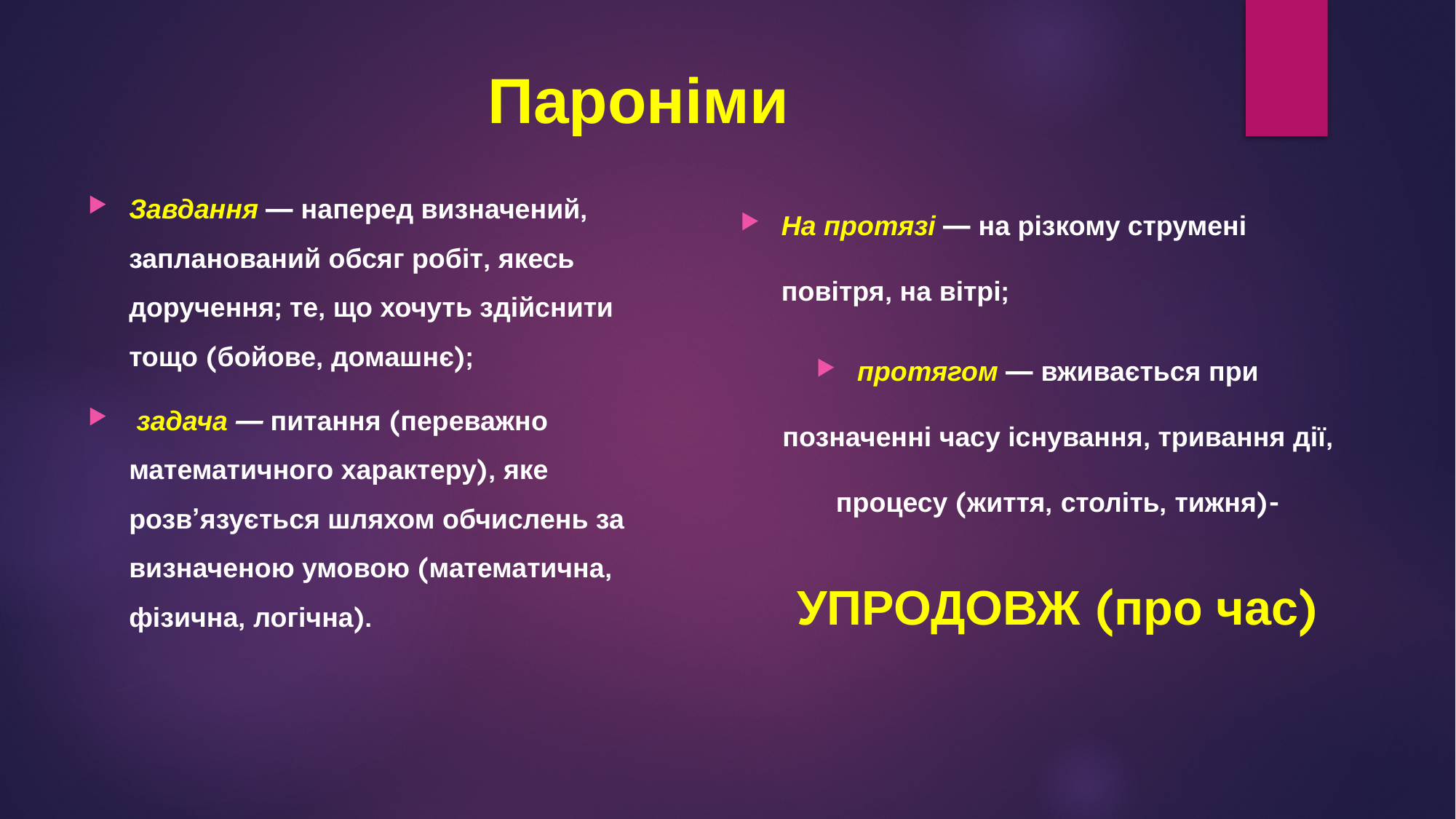

# Пароніми
Завдання — наперед визначений, запланований обсяг робіт, якесь доручення; те, що хочуть здійснити тощо (бойове, домашнє);
 задача — питання (переважно математичного характеру), яке розв’язується шляхом обчислень за визначеною умовою (математична, фізична, логічна).
На протязі — на різкому струмені повітря, на вітрі;
протягом — вживається при позначенні часу існування, тривання дії, процесу (життя, століть, тижня)- УПРОДОВЖ (про час)